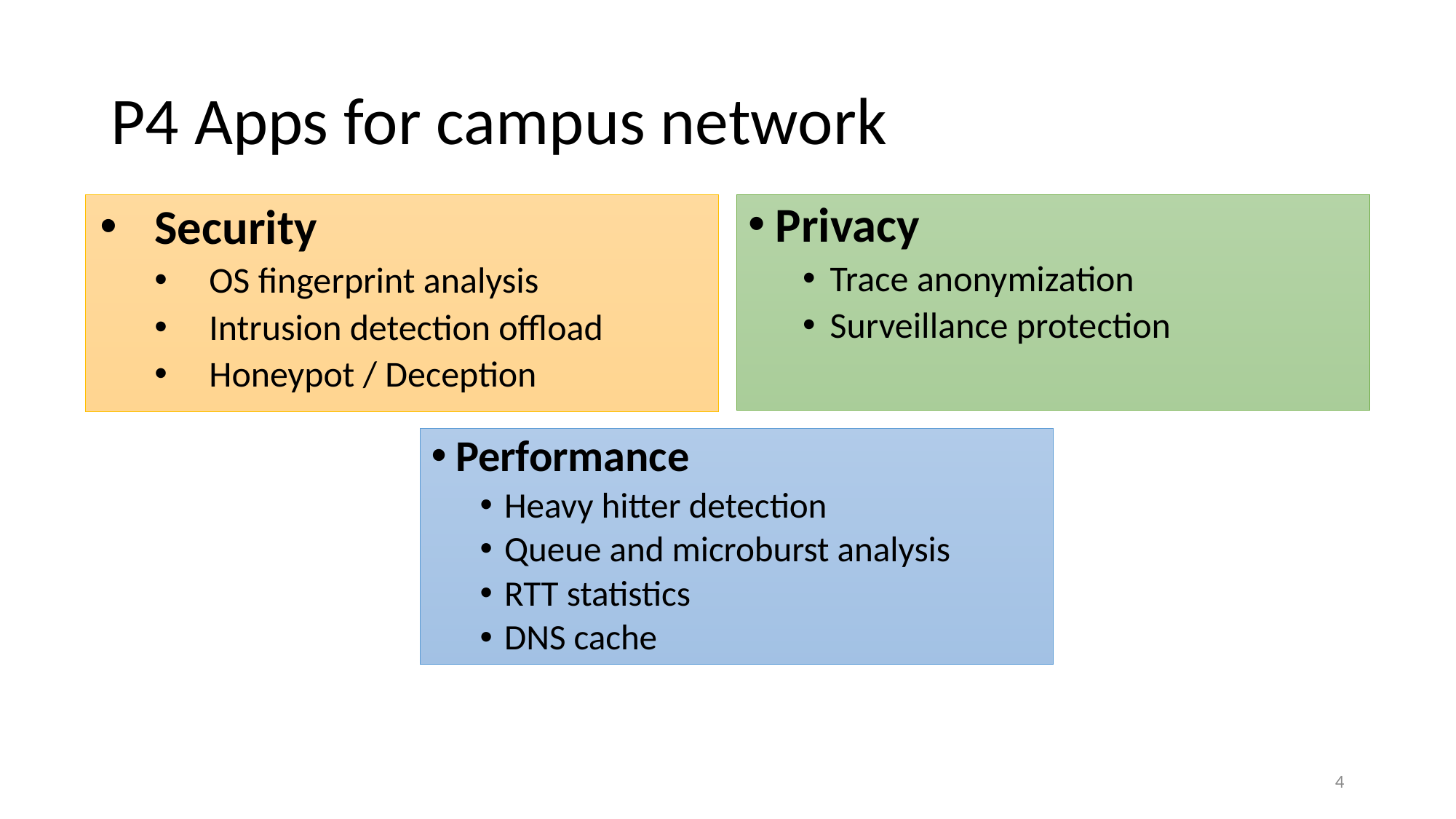

# P4 Apps for campus network
Security
OS fingerprint analysis
Intrusion detection offload
Honeypot / Deception
Privacy
Trace anonymization
Surveillance protection

Performance
Heavy hitter detection
Queue and microburst analysis
RTT statistics
DNS cache

4